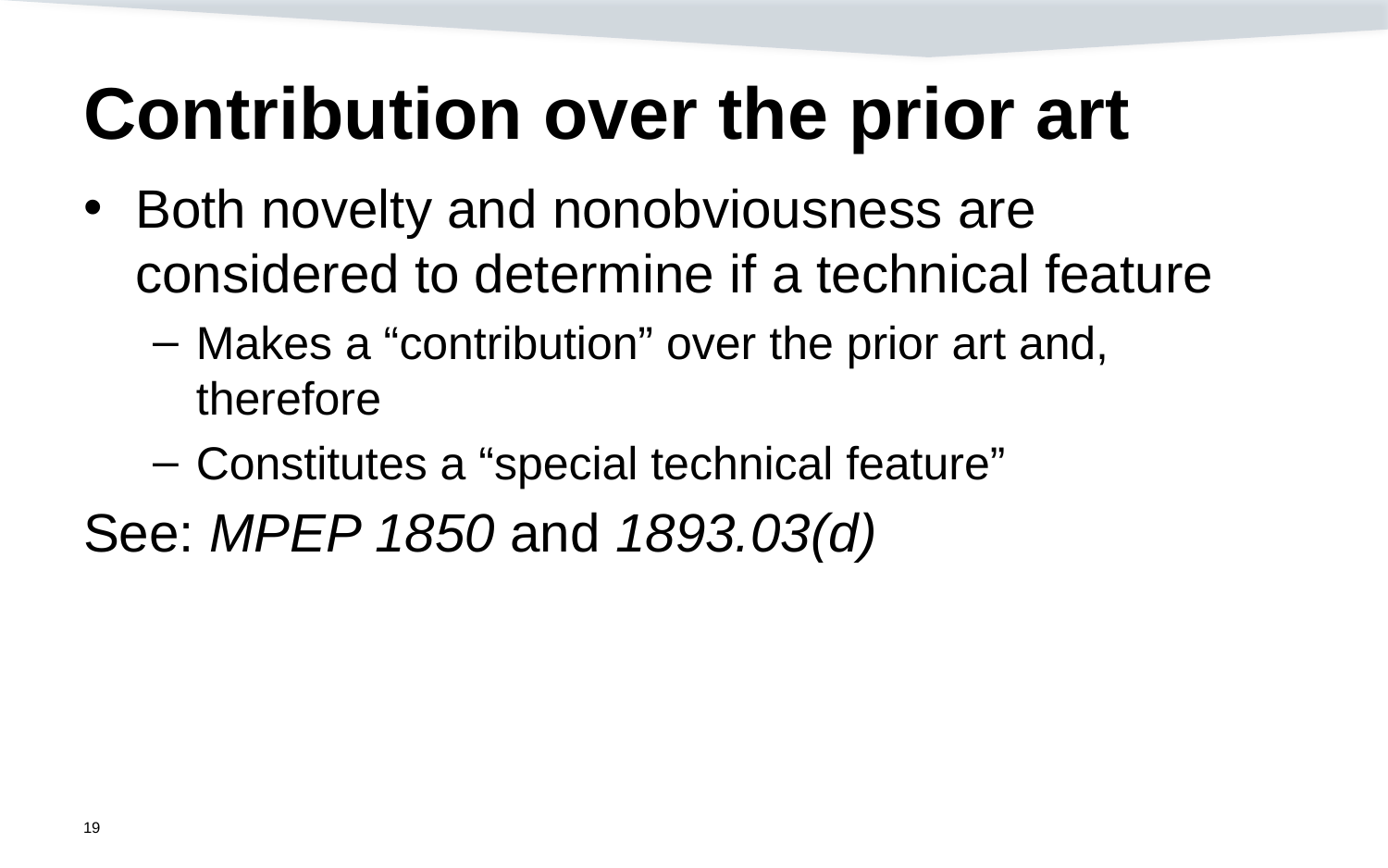

# Contribution over the prior art
Both novelty and nonobviousness are considered to determine if a technical feature
Makes a “contribution” over the prior art and, therefore
Constitutes a “special technical feature”
See: MPEP 1850 and 1893.03(d)
19